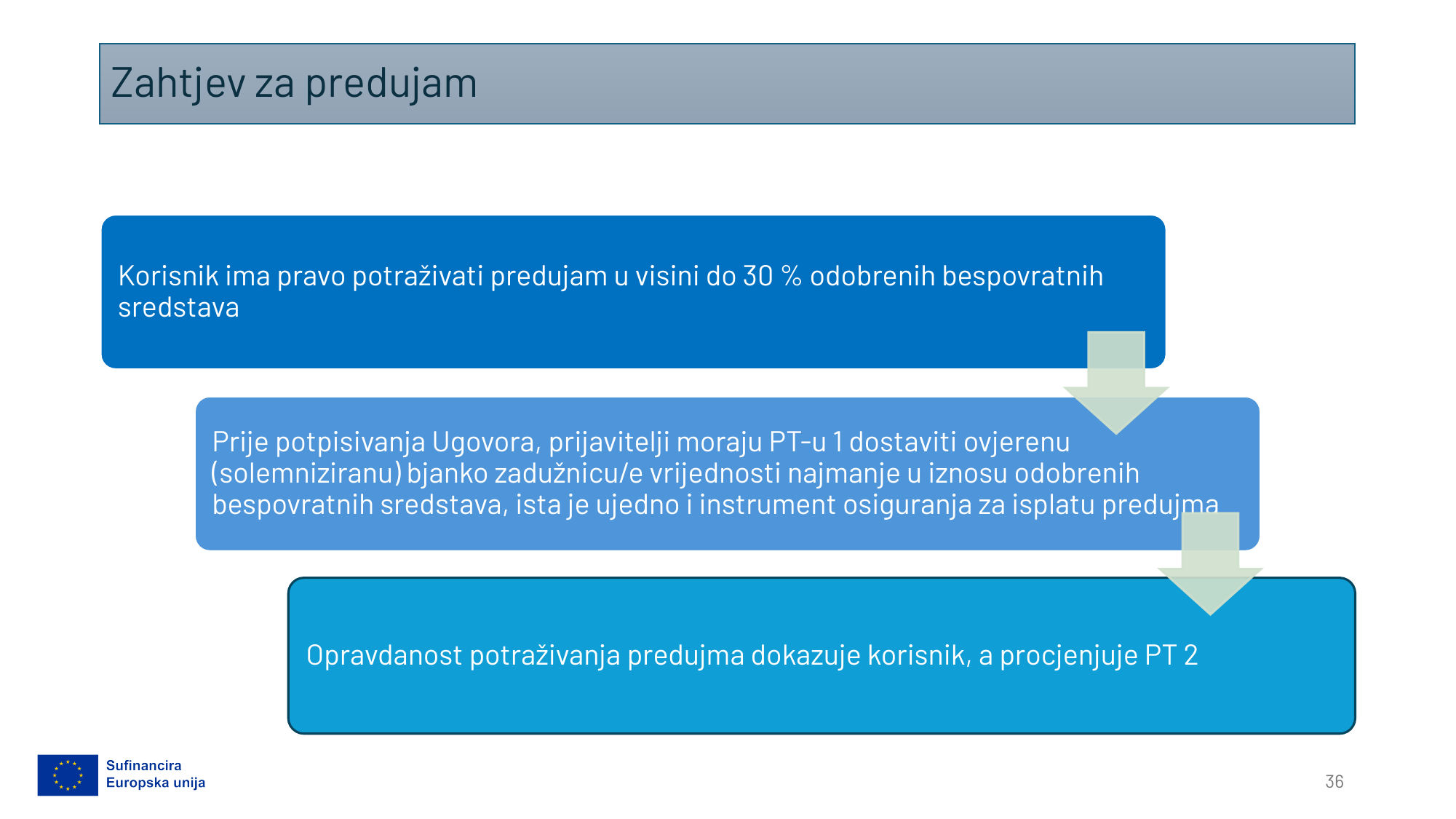

Zahtjev za predujam

Korisnik ima pravo potraživati predujam u visini do 30 % odobrenih bespovratnih sredstava
Prije potpisivanja Ugovora, prijavitelji moraju PT-u 1 dostaviti ovjerenu (solemniziranu) bjanko zadužnicu/e vrijednosti najmanje u iznosu odobrenih bespovratnih sredstava, ista je ujedno i instrument osiguranja za isplatu predujma
Opravdanost potraživanja predujma dokazuje korisnik, a procjenjuje PT 2

36